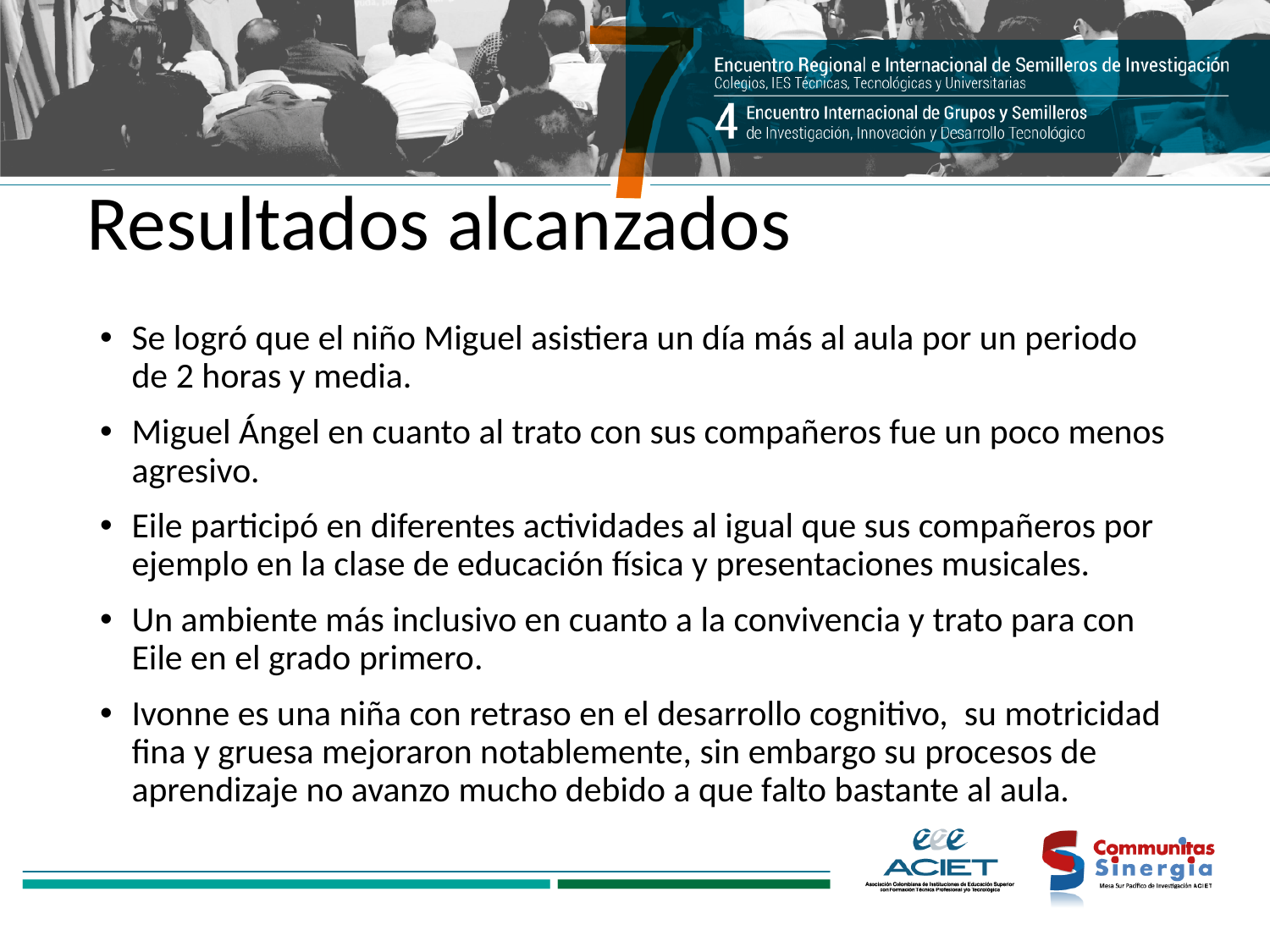

# Resultados alcanzados

Se logró que el niño Miguel asistiera un día más al aula por un periodo de 2 horas y media.
Miguel Ángel en cuanto al trato con sus compañeros fue un poco menos agresivo.
Eile participó en diferentes actividades al igual que sus compañeros por ejemplo en la clase de educación física y presentaciones musicales.
Un ambiente más inclusivo en cuanto a la convivencia y trato para con Eile en el grado primero.
Ivonne es una niña con retraso en el desarrollo cognitivo,  su motricidad fina y gruesa mejoraron notablemente, sin embargo su procesos de aprendizaje no avanzo mucho debido a que falto bastante al aula.